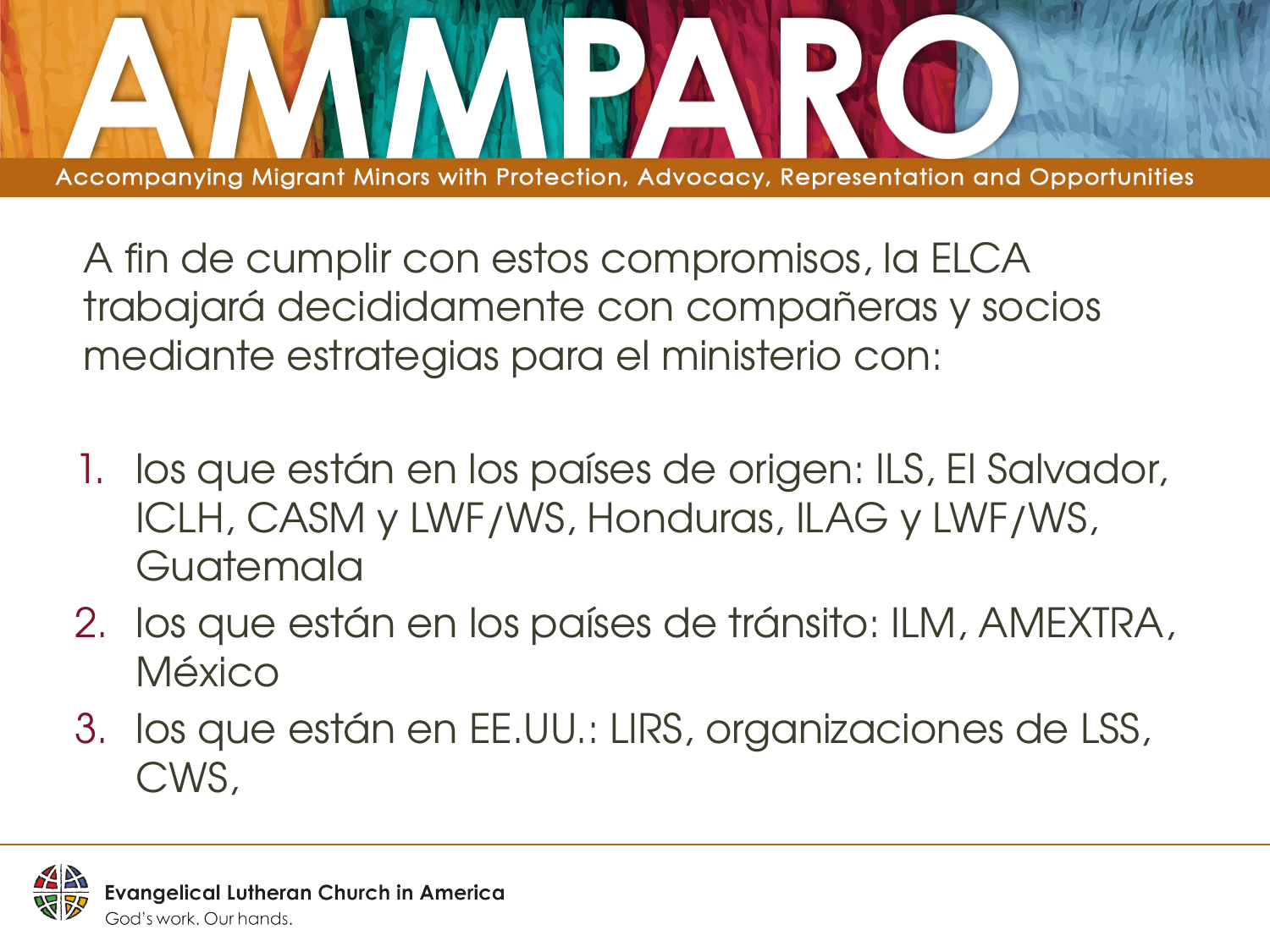

A fin de cumplir con estos compromisos, la ELCA trabajará decididamente con compañeras y socios mediante estrategias para el ministerio con:

los que están en los países de origen: ILS, El Salvador, ICLH, CASM y LWF/WS, Honduras, ILAG y LWF/WS, Guatemala
los que están en los países de tránsito: ILM, AMEXTRA, México
los que están en EE.UU.: LIRS, organizaciones de LSS, CWS,